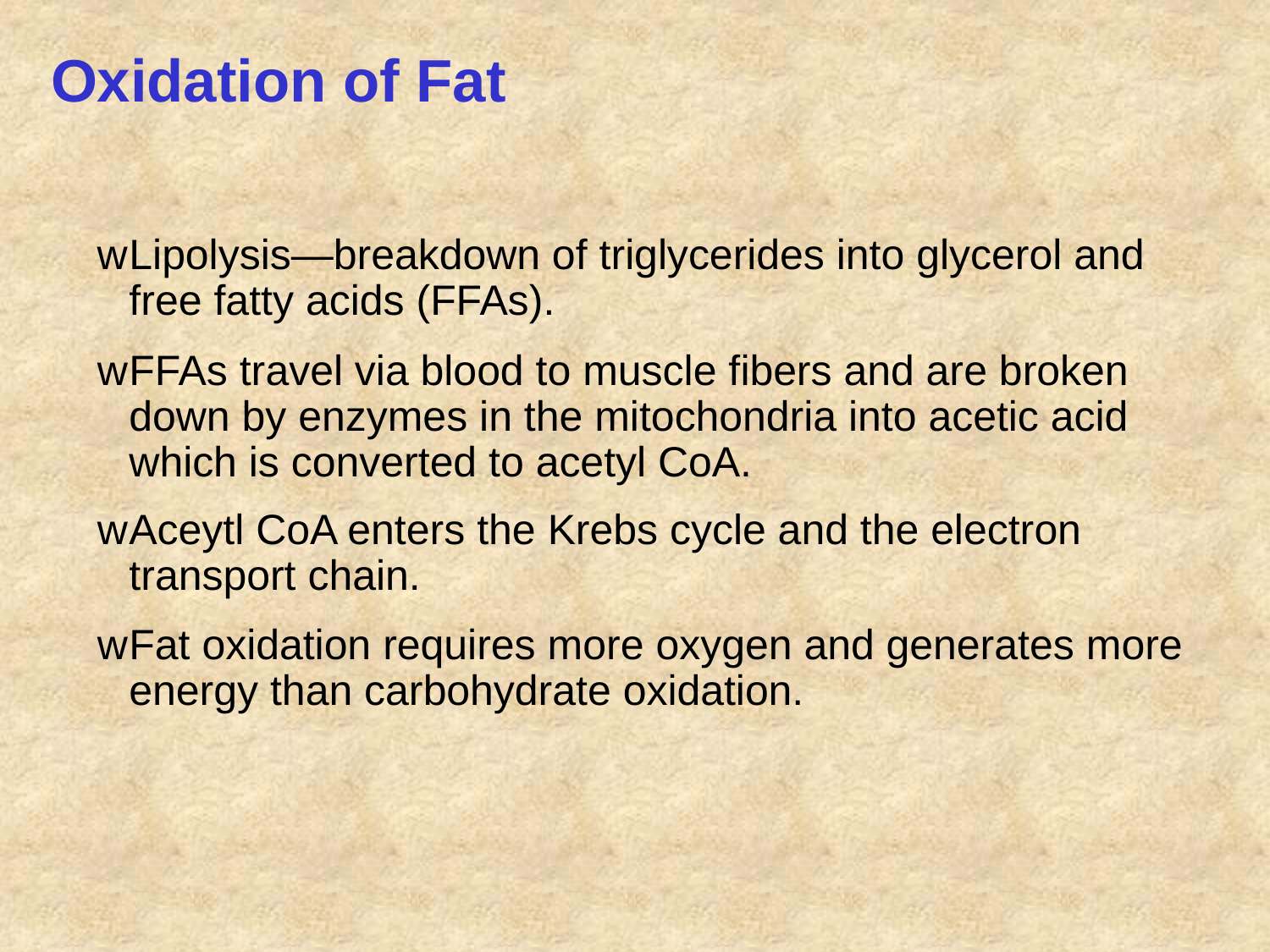

Oxidation of Fat
w	Lipolysis—breakdown of triglycerides into glycerol and free fatty acids (FFAs).
w	FFAs travel via blood to muscle fibers and are broken down by enzymes in the mitochondria into acetic acid which is converted to acetyl CoA.
w	Aceytl CoA enters the Krebs cycle and the electron transport chain.
w	Fat oxidation requires more oxygen and generates more energy than carbohydrate oxidation.